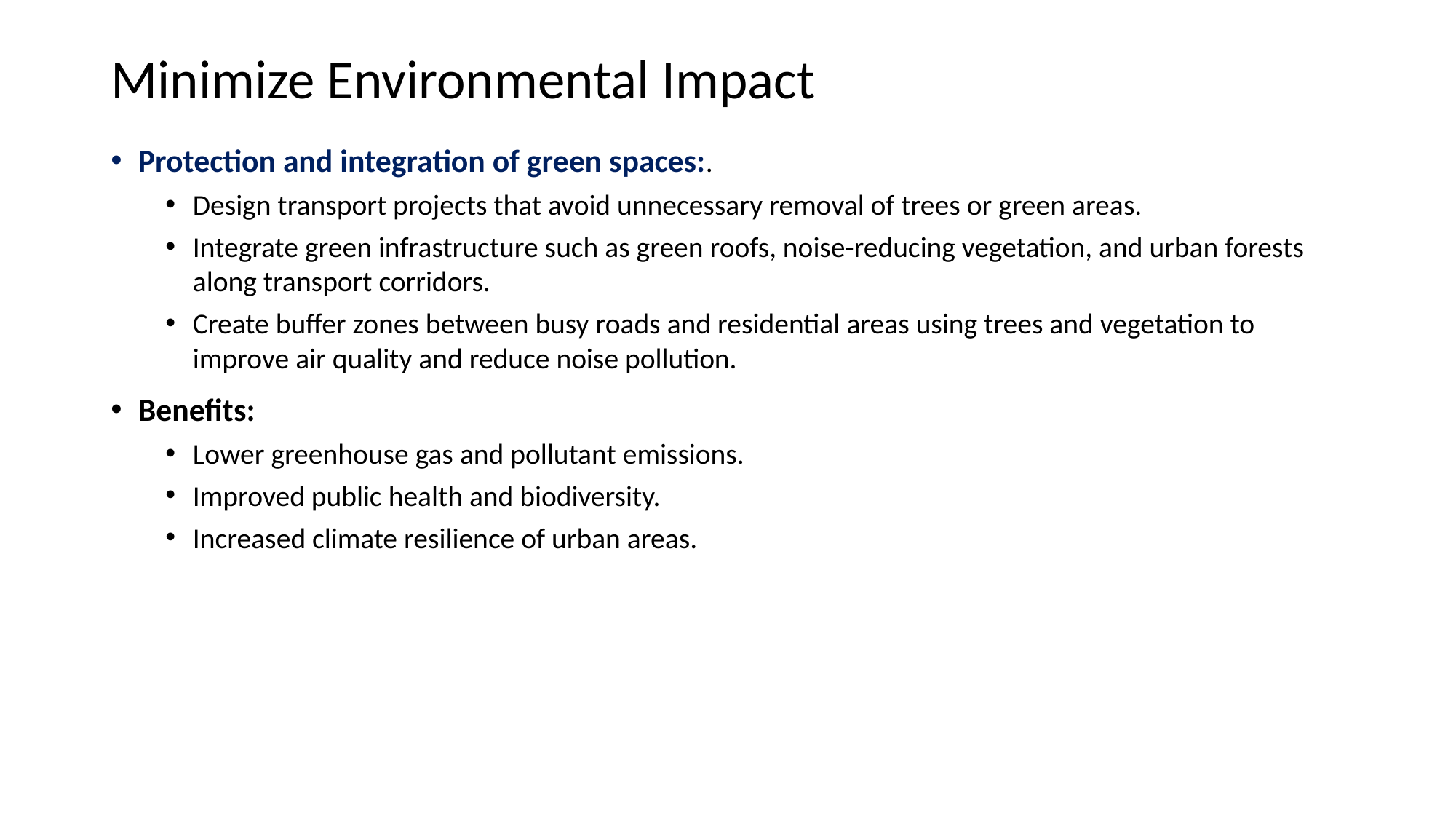

# Minimize Environmental Impact
Protection and integration of green spaces:.
Design transport projects that avoid unnecessary removal of trees or green areas.
Integrate green infrastructure such as green roofs, noise-reducing vegetation, and urban forests along transport corridors.
Create buffer zones between busy roads and residential areas using trees and vegetation to improve air quality and reduce noise pollution.
Benefits:
Lower greenhouse gas and pollutant emissions.
Improved public health and biodiversity.
Increased climate resilience of urban areas.